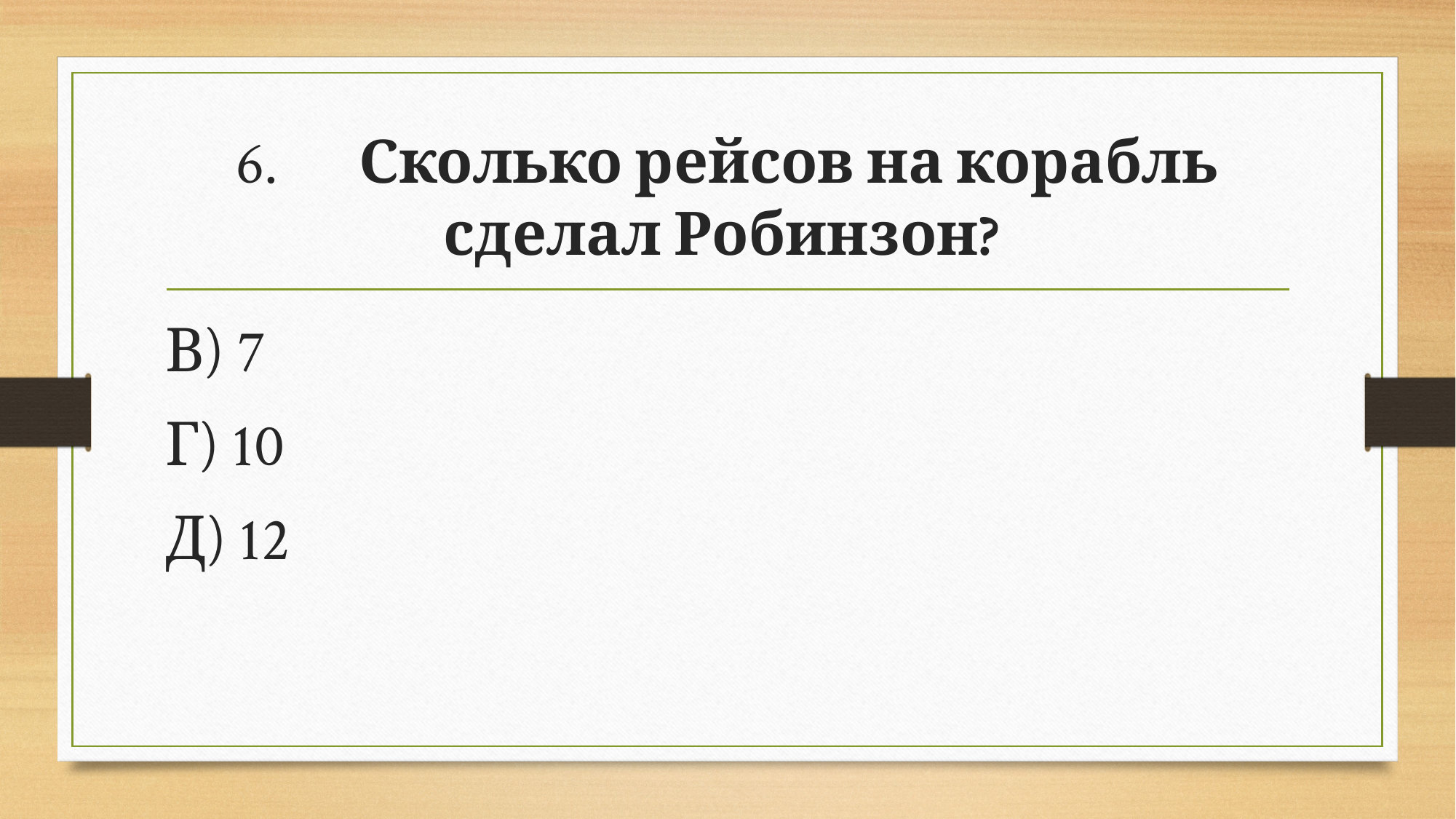

# 6.      Сколько рейсов на корабль сделал Робинзон?
В) 7
Г) 10
Д) 12